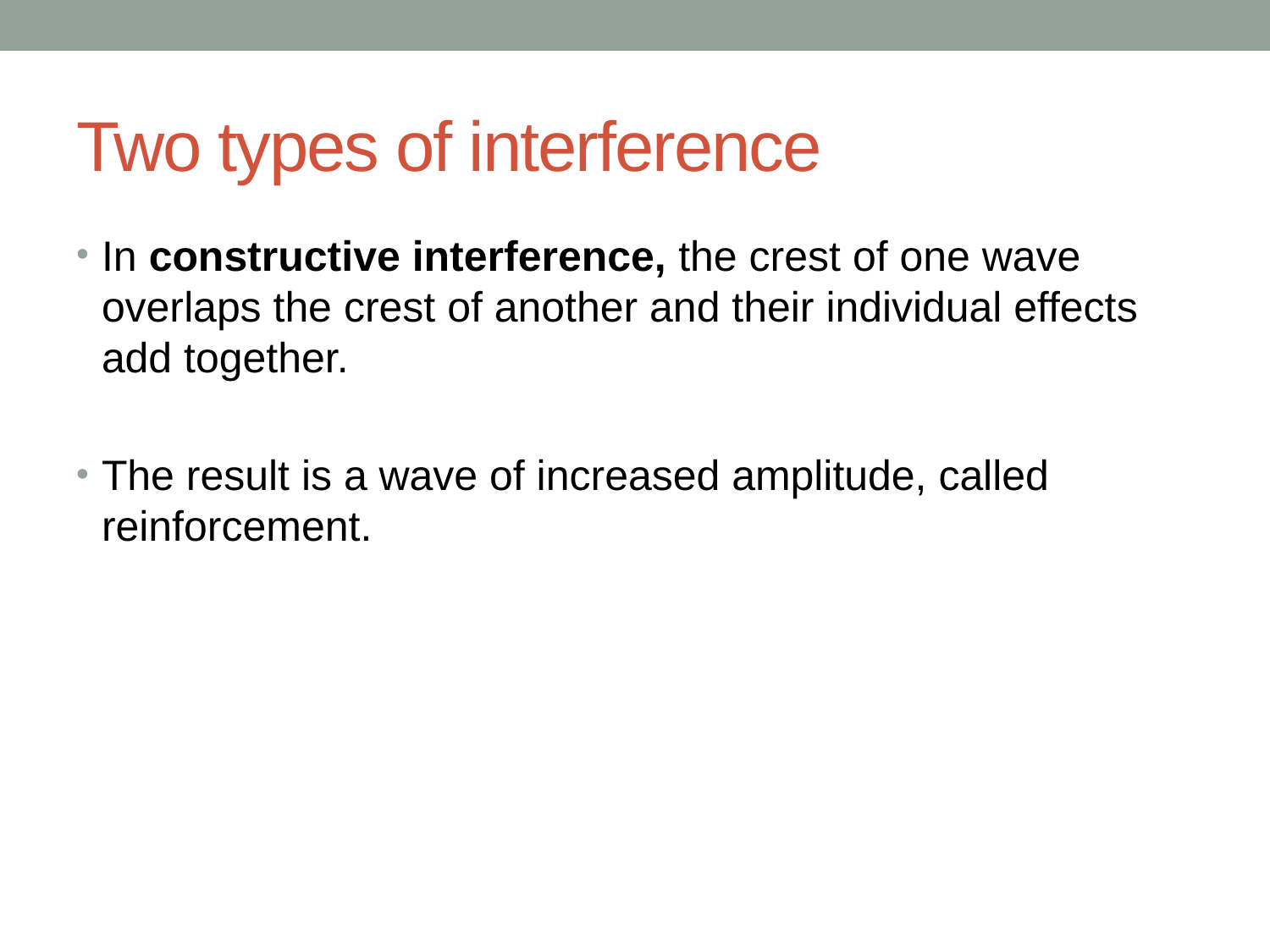

# Two types of interference
In constructive interference, the crest of one wave overlaps the crest of another and their individual effects add together.

The result is a wave of increased amplitude, called reinforcement.